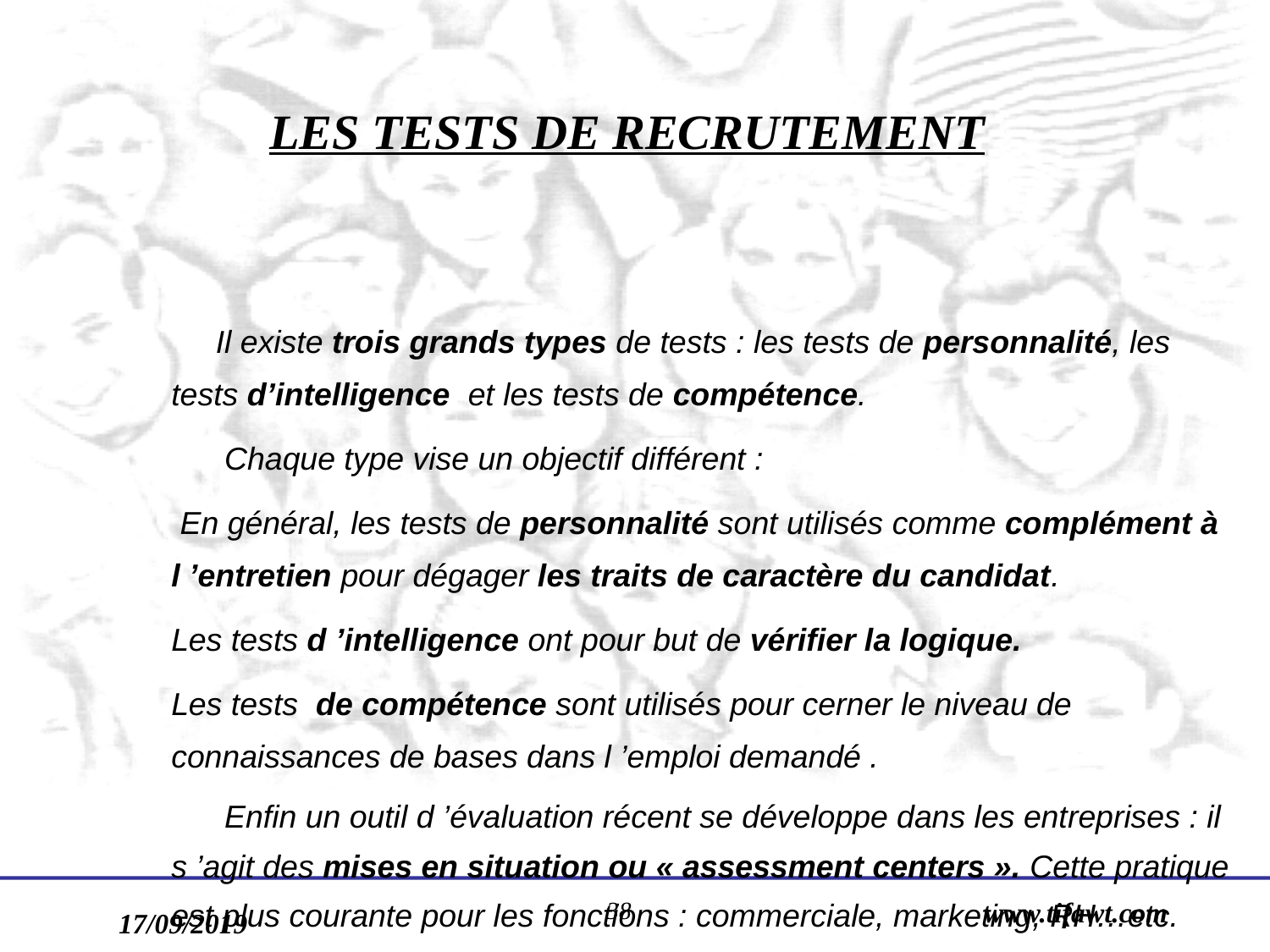

LES TESTS DE RECRUTEMENT

     Il existe trois grands types de tests : les tests de personnalité, les tests d’intelligence  et les tests de compétence.
      Chaque type vise un objectif différent :
 En général, les tests de personnalité sont utilisés comme complément à l ’entretien pour dégager les traits de caractère du candidat.
Les tests d ’intelligence ont pour but de vérifier la logique.
Les tests  de compétence sont utilisés pour cerner le niveau de connaissances de bases dans l ’emploi demandé .
      Enfin un outil d ’évaluation récent se développe dans les entreprises : il s ’agit des mises en situation ou « assessment centers ». Cette pratique est plus courante pour les fonctions : commerciale, marketing, RH…etc.
38
www.tifawt.com
17/09/2019